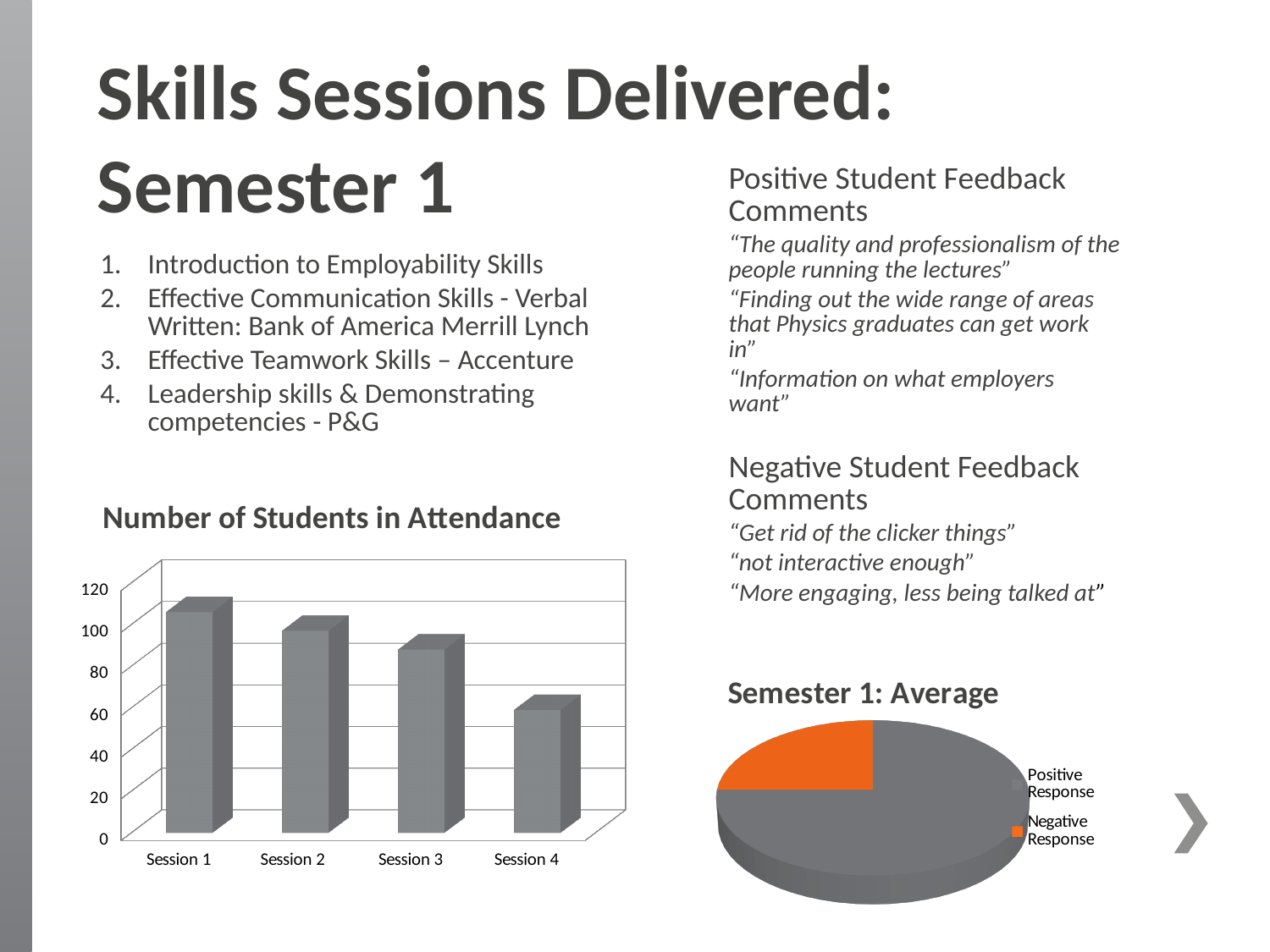

Skills Sessions Delivered: Semester 1

Positive Student Feedback Comments
“The quality and professionalism of the people running the lectures”
“Finding out the wide range of areas that Physics graduates can get work in”
“Information on what employers want”

Negative Student Feedback Comments
“Get rid of the clicker things”
“not interactive enough”
“More engaging, less being talked at”

Introduction to Employability Skills
Effective Communication Skills - Verbal Written: Bank of America Merrill Lynch
Effective Teamwork Skills – Accenture
Leadership skills & Demonstrating competencies - P&G

[unsupported chart]

[unsupported chart]